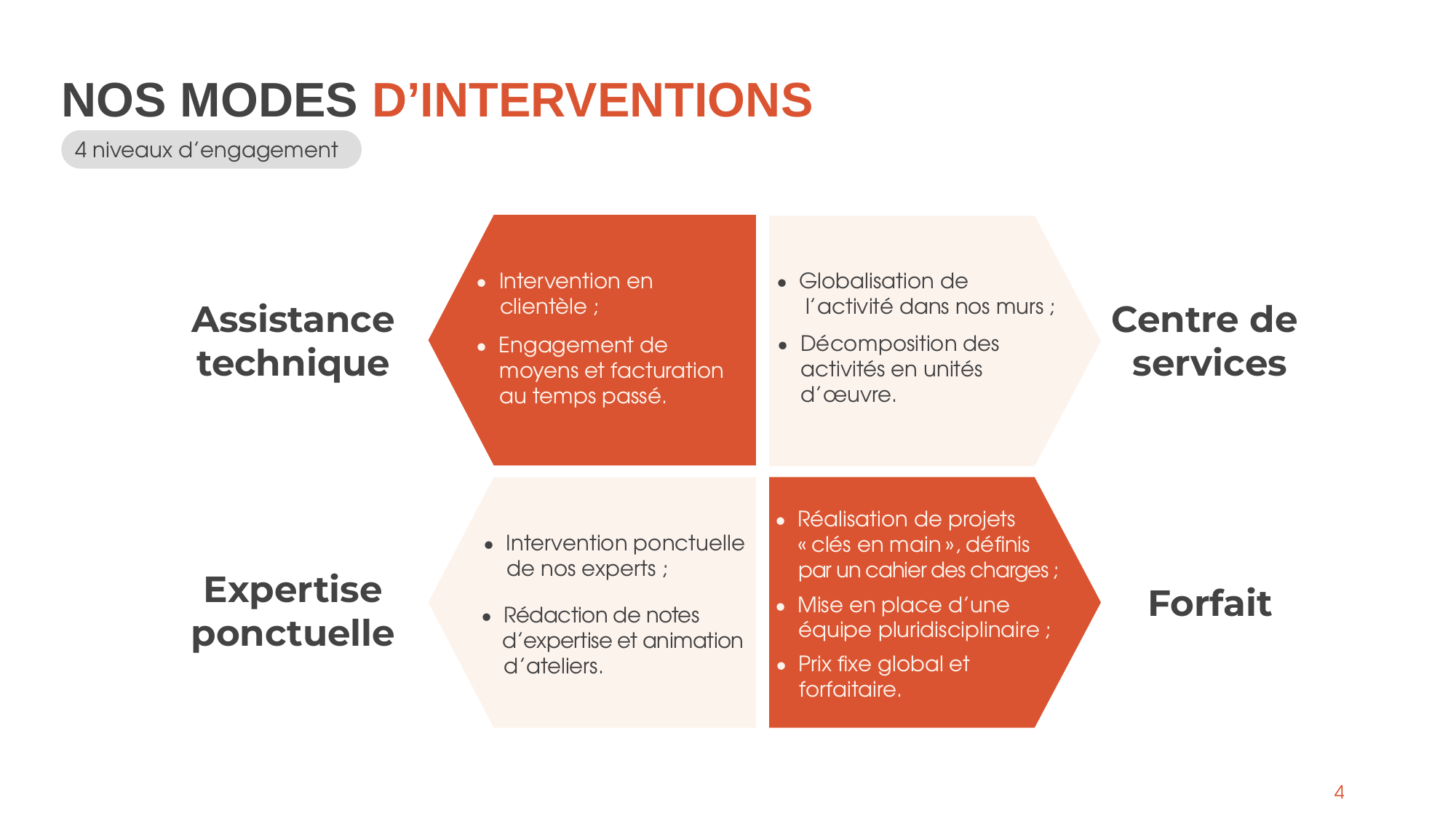

NOS MODES D’INTERVENTIONS

4 niveaux d’engagement

•  Intervention en
    clientèle ;
•  Globalisation de 
     l’activité dans nos murs ;
Assistance
technique
Centre de
services
•  Engagement de
    moyens et facturation
    au temps passé.
•  Décomposition des
    activités en unités
    d’œuvre.

•  Intervention ponctuelle
    de nos experts ;
•  Réalisation de projets
    « clés en main », définis
    par un cahier des charges ;
Expertise ponctuelle
•  Rédaction de notes
    d’expertise et animation
    d’ateliers.
Forfait
•  Mise en place d’une
    équipe pluridisciplinaire ;

# VENUS
SATURN
•  Prix fixe global et
    forfaitaire.

4